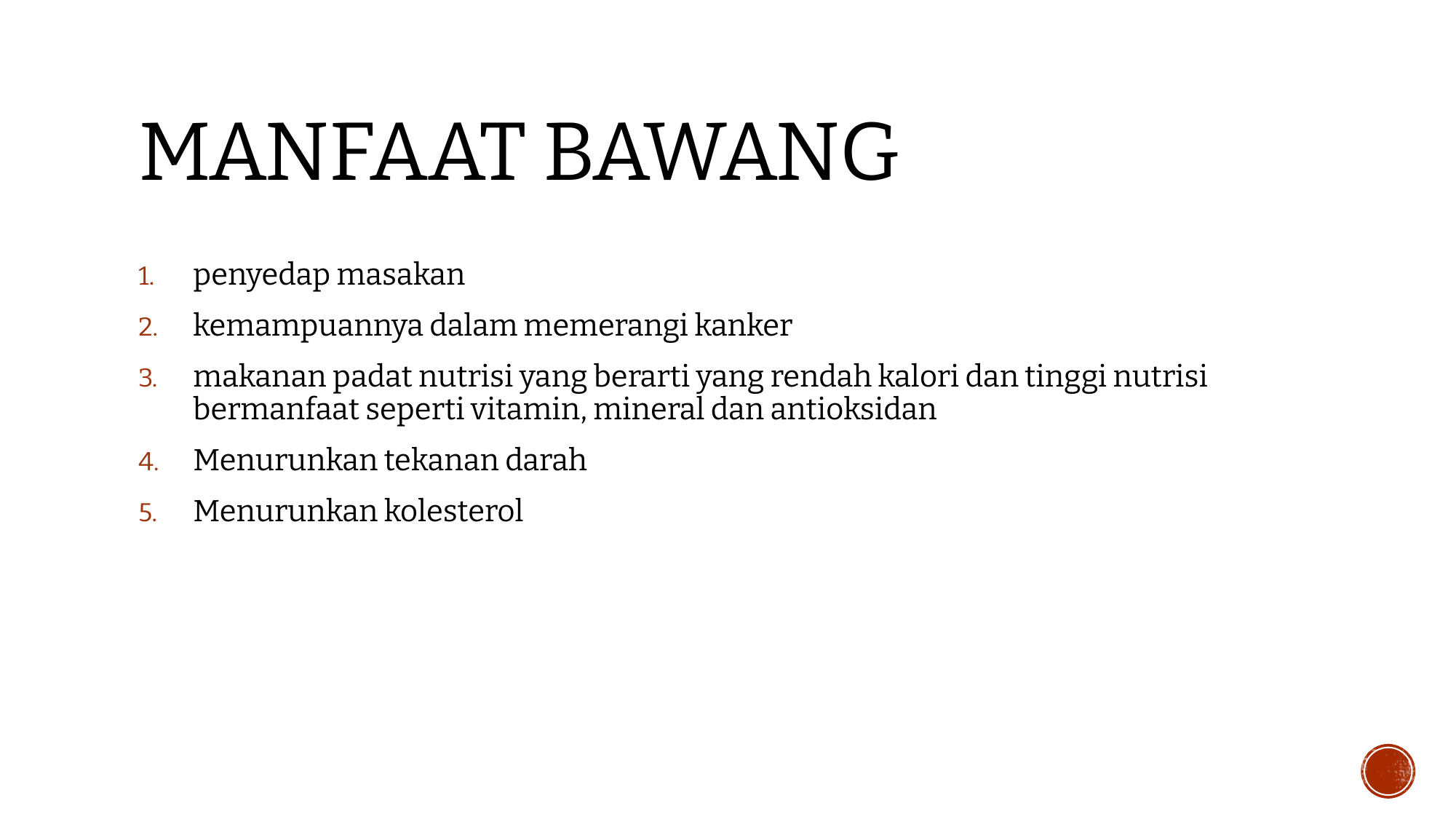

# Manfaat bawang
penyedap masakan
kemampuannya dalam memerangi kanker
makanan padat nutrisi yang berarti yang rendah kalori dan tinggi nutrisi bermanfaat seperti vitamin, mineral dan antioksidan
Menurunkan tekanan darah
Menurunkan kolesterol